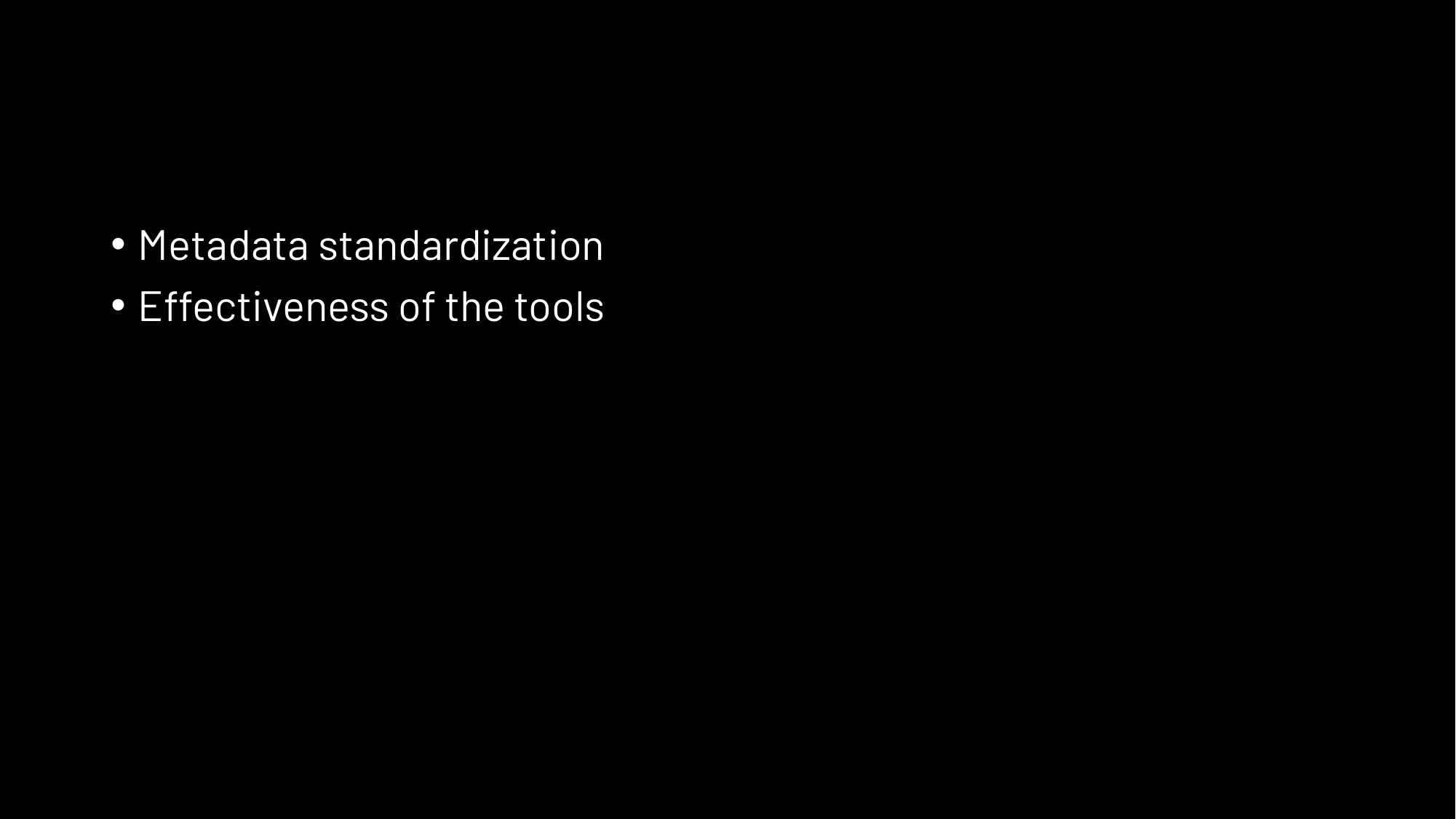

#
Metadata standardization
Effectiveness of the tools